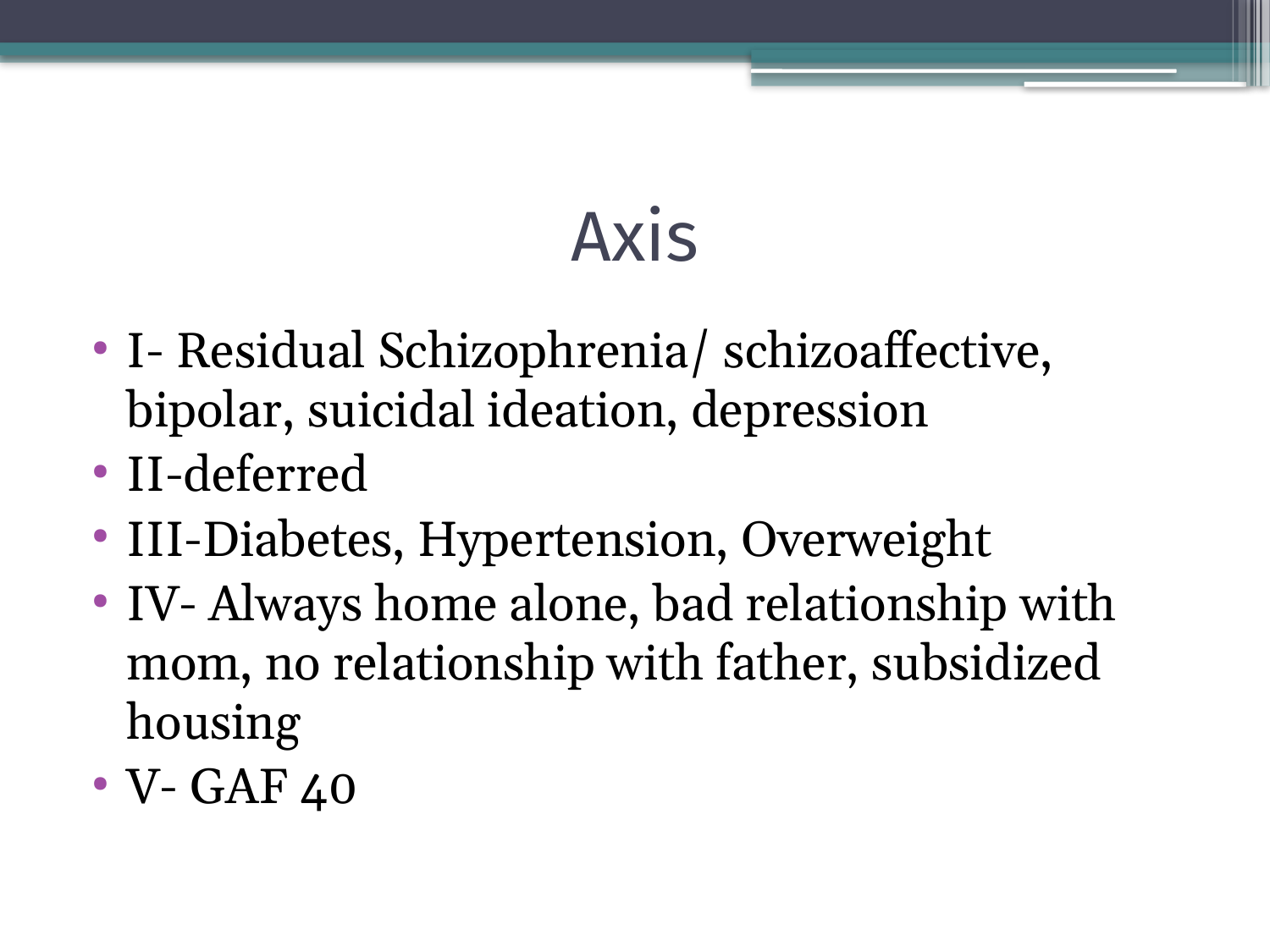

# Axis
I- Residual Schizophrenia/ schizoaffective, bipolar, suicidal ideation, depression
II-deferred
III-Diabetes, Hypertension, Overweight
IV- Always home alone, bad relationship with mom, no relationship with father, subsidized housing
V- GAF 40